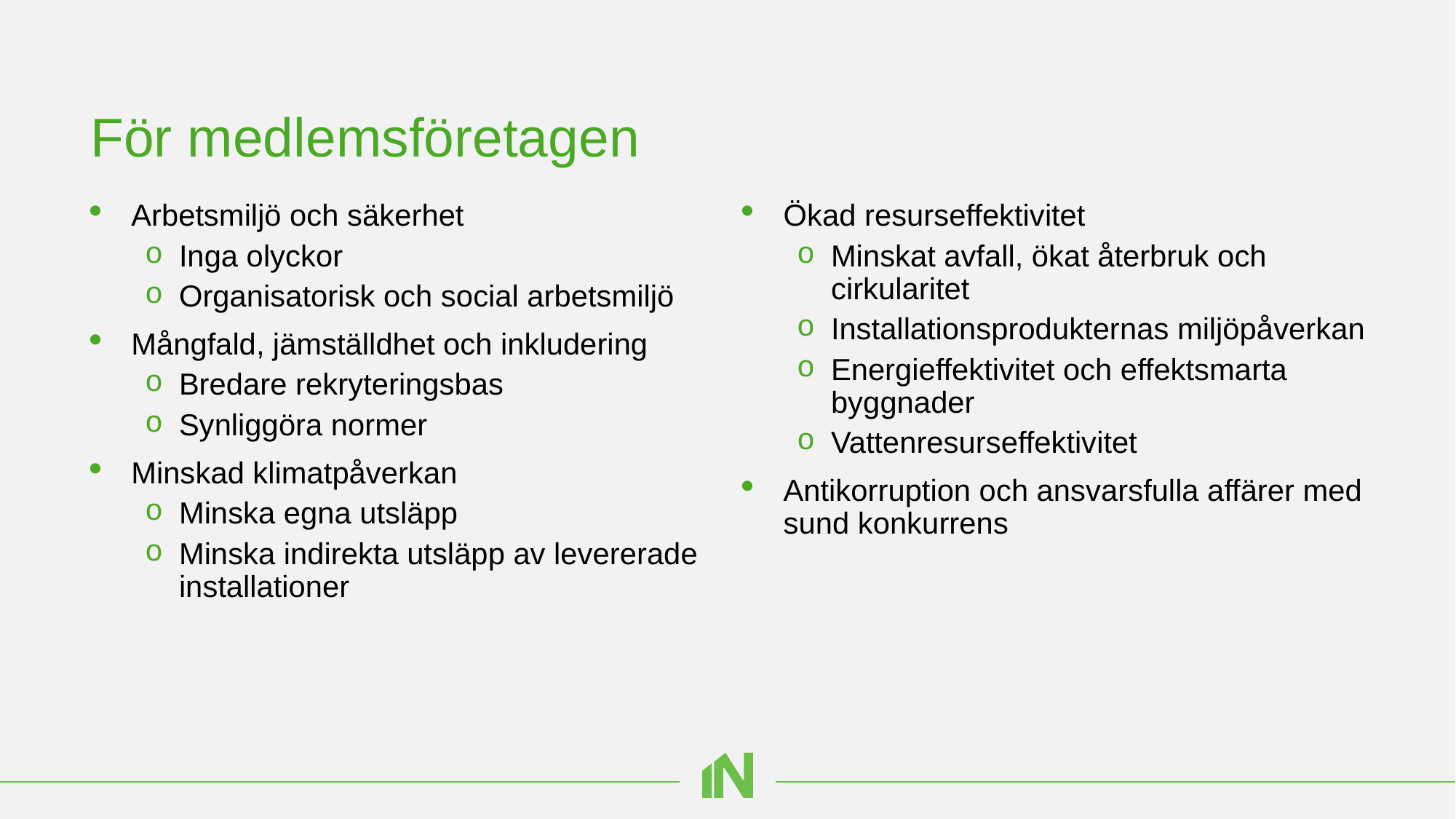

# För medlemsföretagen
Arbetsmiljö och säkerhet
Inga olyckor
Organisatorisk och social arbetsmiljö
Mångfald, jämställdhet och inkludering
Bredare rekryteringsbas
Synliggöra normer
Minskad klimatpåverkan
Minska egna utsläpp
Minska indirekta utsläpp av levererade installationer

Ökad resurseffektivitet
Minskat avfall, ökat återbruk och cirkularitet
Installationsprodukternas miljöpåverkan
Energieffektivitet och effektsmarta byggnader
Vattenresurseffektivitet
Antikorruption och ansvarsfulla affärer med sund konkurrens